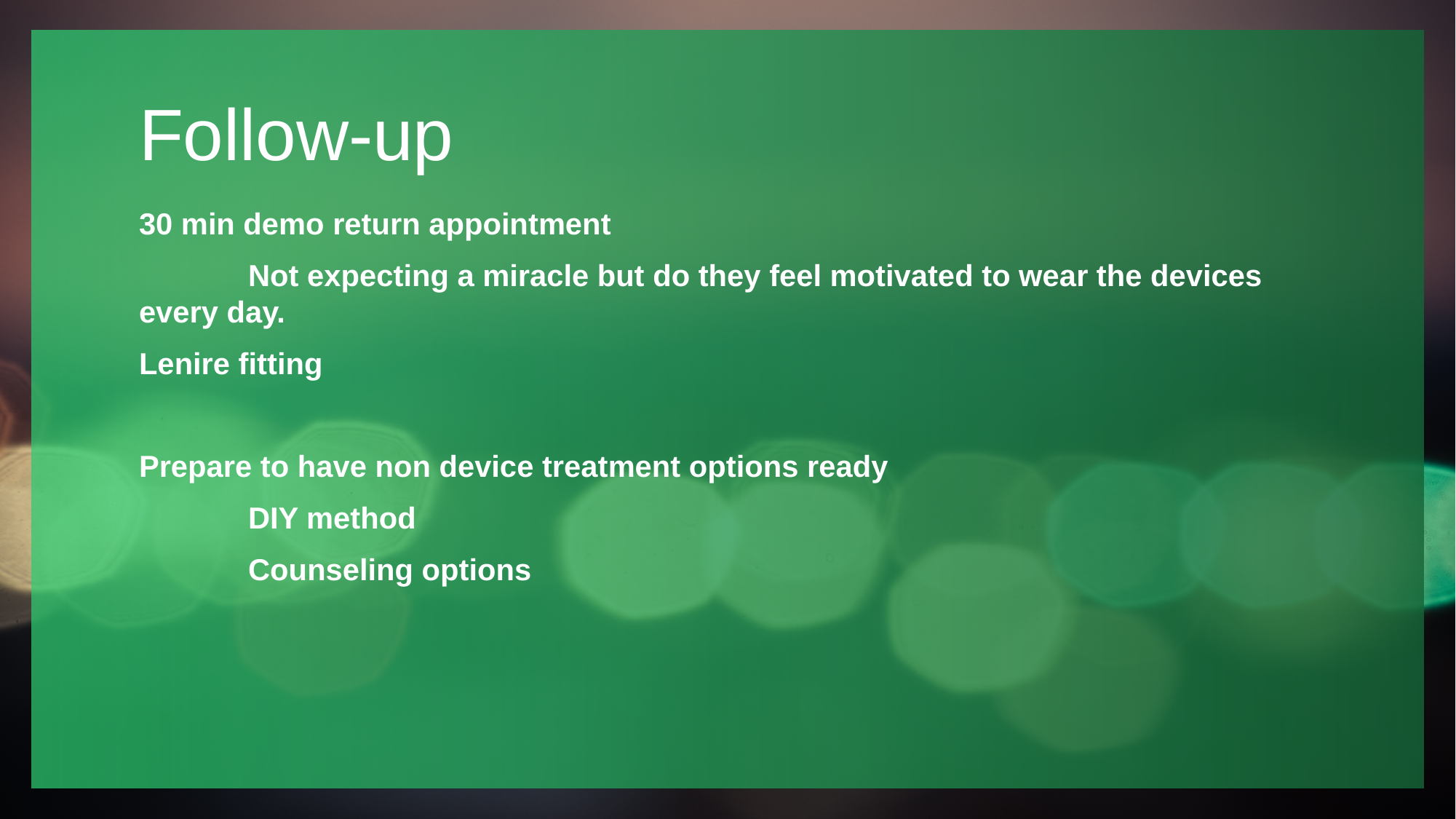

# Follow-up
30 min demo return appointment
	Not expecting a miracle but do they feel motivated to wear the devices every day.
Lenire fitting

Prepare to have non device treatment options ready
	DIY method
	Counseling options